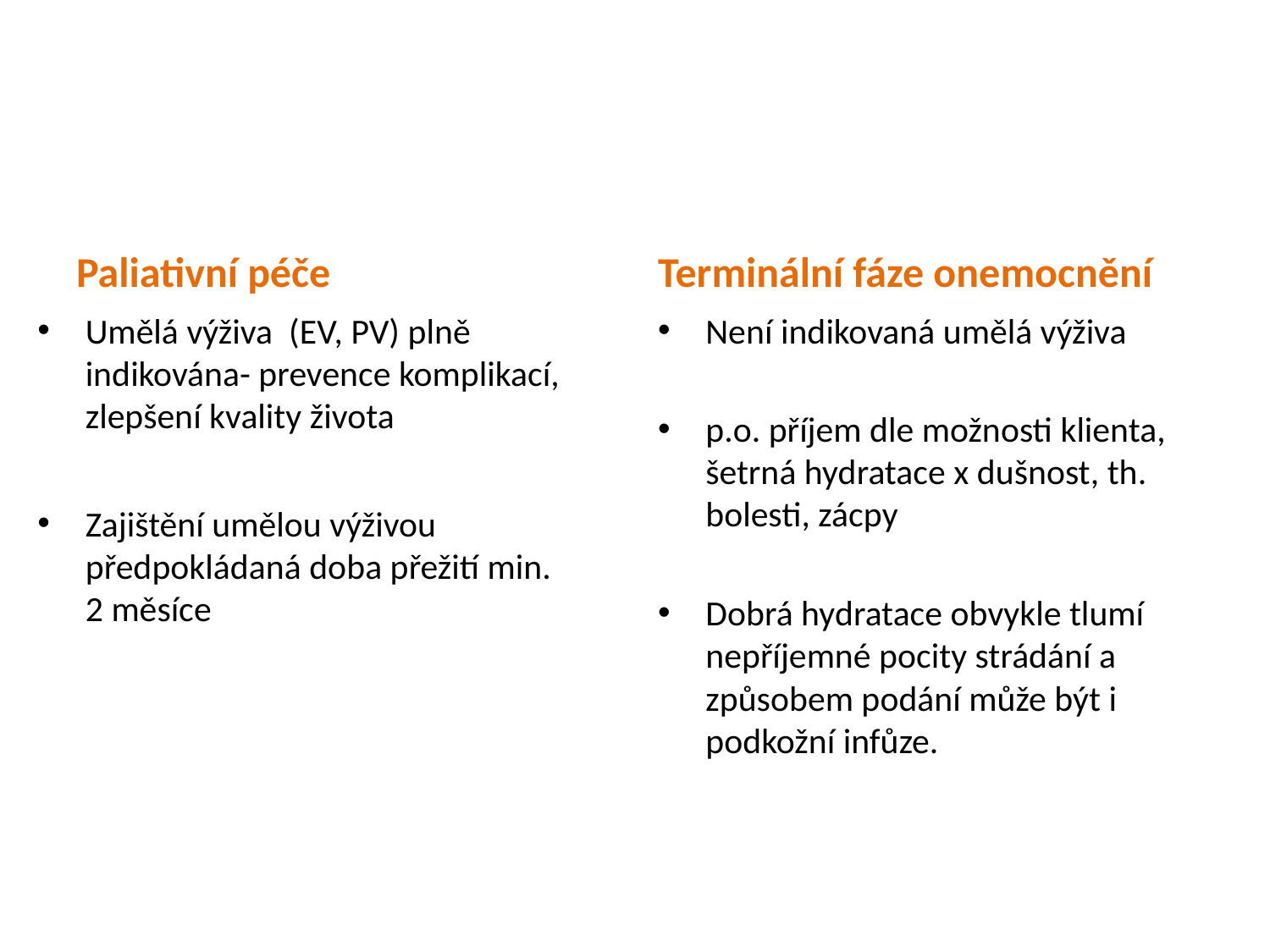

#
Paliativní péče
Terminální fáze onemocnění
Umělá výživa  (EV, PV) plně indikována- prevence komplikací, zlepšení kvality života

Zajištění umělou výživou předpokládaná doba přežití min.      2 měsíce

Není indikovaná umělá výživa

p.o. příjem dle možnosti klienta, šetrná hydratace x dušnost, th. bolesti, zácpy

Dobrá hydratace obvykle tlumí nepříjemné pocity strádání a způsobem podání může být i podkožní infůze.